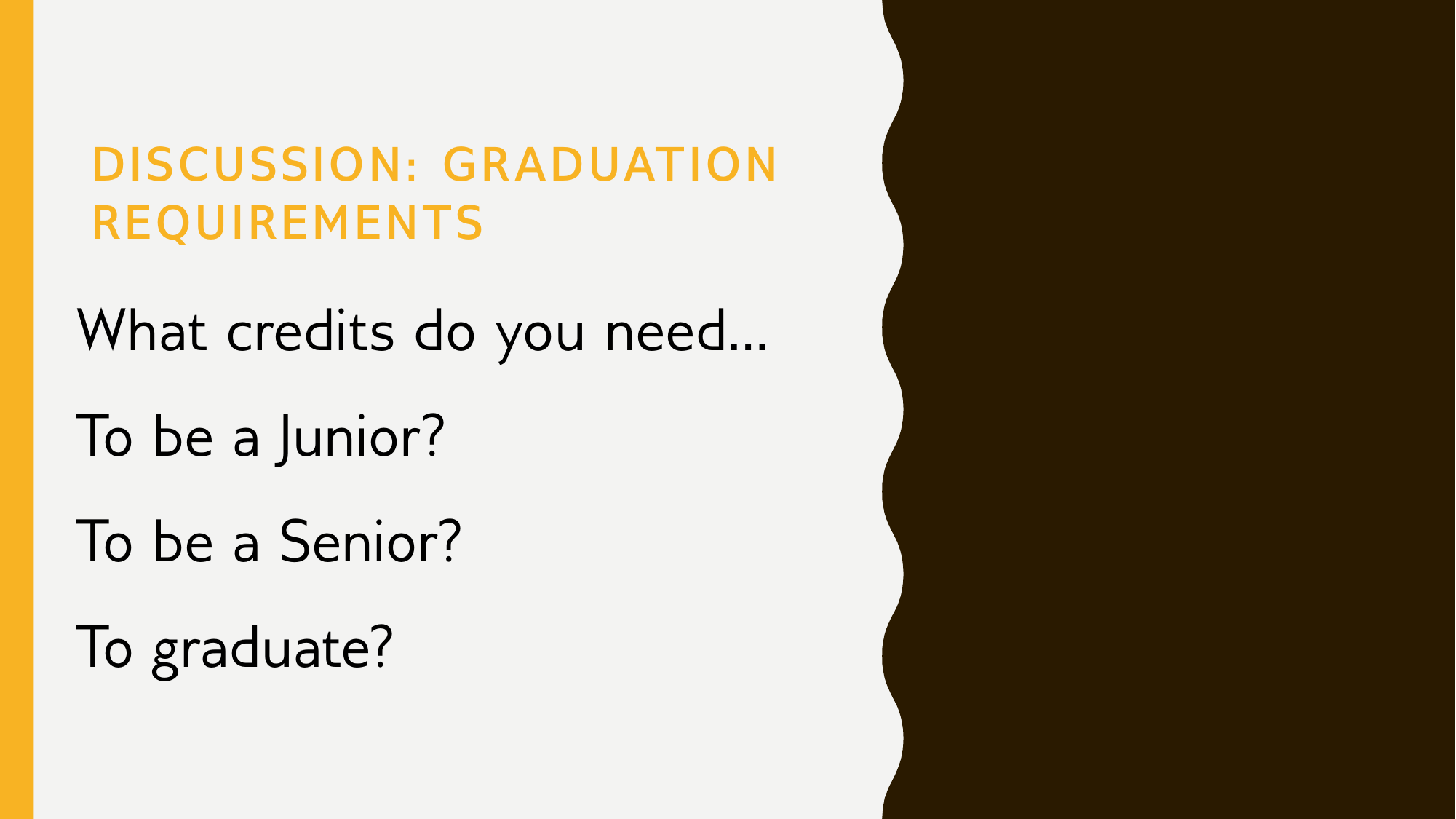

# Discussion: Graduation Requirements
What credits do you need…
To be a Junior?
To be a Senior?
To graduate?